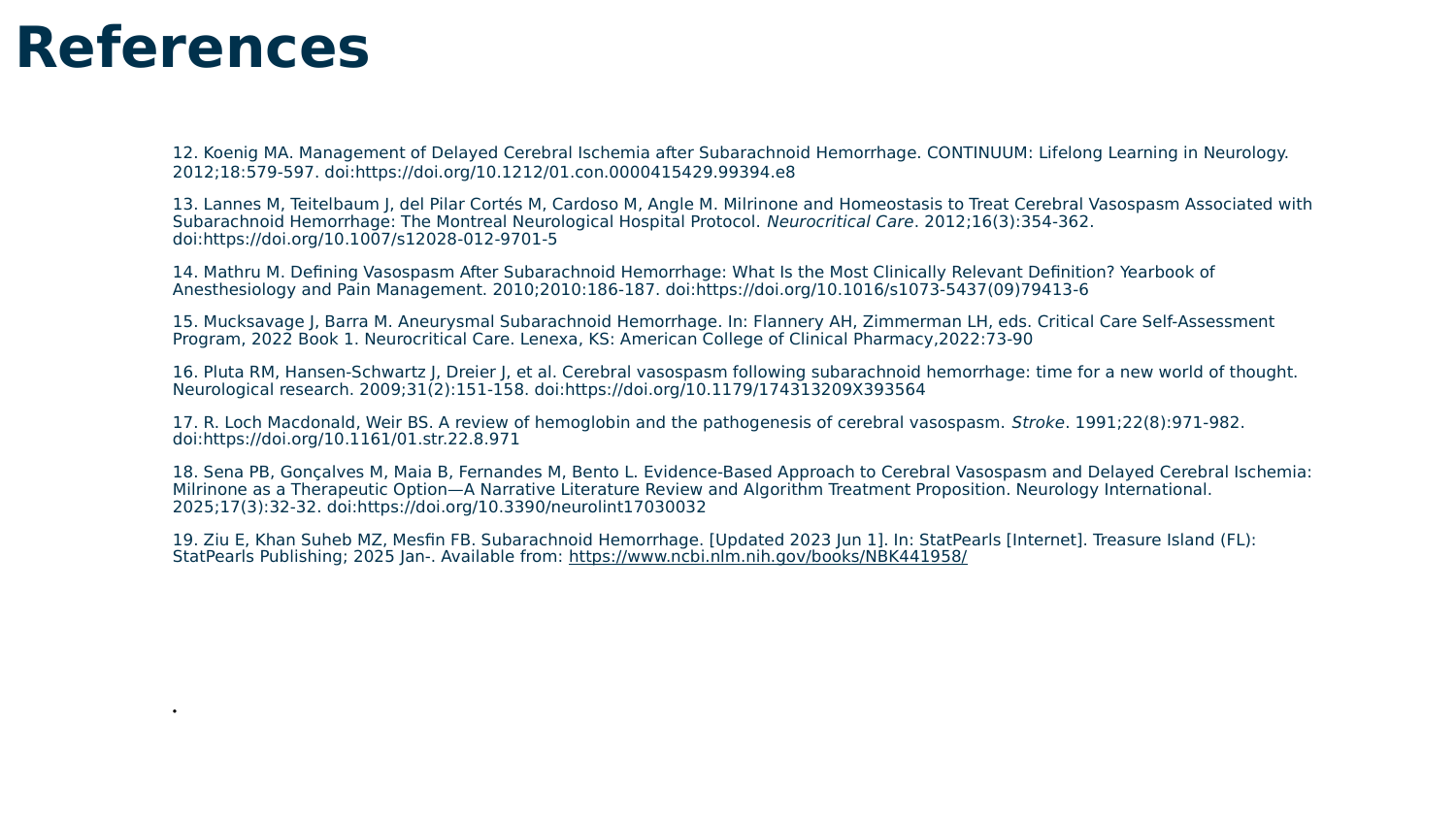

References
‌12. Koenig MA. Management of Delayed Cerebral Ischemia after Subarachnoid Hemorrhage. CONTINUUM: Lifelong Learning in Neurology. 2012;18:579-597. doi:https://doi.org/10.1212/01.con.0000415429.99394.e8
13. Lannes M, Teitelbaum J, del Pilar Cortés M, Cardoso M, Angle M. Milrinone and Homeostasis to Treat Cerebral Vasospasm Associated with Subarachnoid Hemorrhage: The Montreal Neurological Hospital Protocol. Neurocritical Care. 2012;16(3):354-362. doi:https://doi.org/10.1007/s12028-012-9701-5
14. Mathru M. Defining Vasospasm After Subarachnoid Hemorrhage: What Is the Most Clinically Relevant Definition? Yearbook of Anesthesiology and Pain Management. 2010;2010:186-187. doi:https://doi.org/10.1016/s1073-5437(09)79413-6
15. Mucksavage J, Barra M. Aneurysmal Subarachnoid Hemorrhage. In: Flannery AH, Zimmerman LH, eds. Critical Care Self-Assessment Program, 2022 Book 1. Neurocritical Care. Lenexa, KS: American College of Clinical Pharmacy,2022:73-90
16. Pluta RM, Hansen-Schwartz J, Dreier J, et al. Cerebral vasospasm following subarachnoid hemorrhage: time for a new world of thought. Neurological research. 2009;31(2):151-158. doi:https://doi.org/10.1179/174313209X393564
17. R. Loch Macdonald, Weir BS. A review of hemoglobin and the pathogenesis of cerebral vasospasm. Stroke. 1991;22(8):971-982. doi:https://doi.org/10.1161/01.str.22.8.971
18. Sena PB, Gonçalves M, Maia B, Fernandes M, Bento L. Evidence-Based Approach to Cerebral Vasospasm and Delayed Cerebral Ischemia: Milrinone as a Therapeutic Option—A Narrative Literature Review and Algorithm Treatment Proposition. Neurology International. 2025;17(3):32-32. doi:https://doi.org/10.3390/neurolint17030032
19. Ziu E, Khan Suheb MZ, Mesfin FB. Subarachnoid Hemorrhage. [Updated 2023 Jun 1]. In: StatPearls [Internet]. Treasure Island (FL): StatPearls Publishing; 2025 Jan-. Available from: https://www.ncbi.nlm.nih.gov/books/NBK441958/

‌